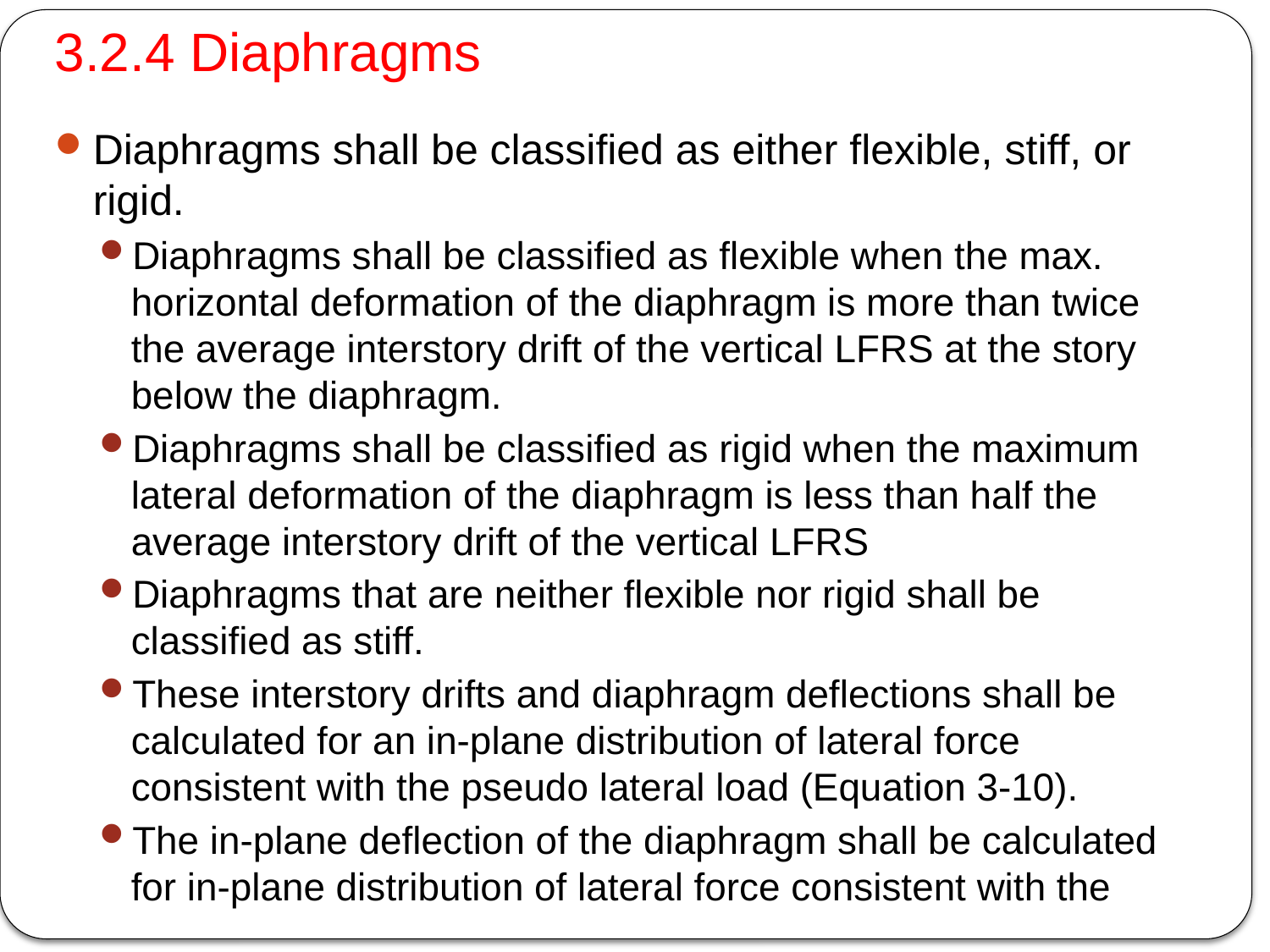

# 3.2.4 Diaphragms
Diaphragms shall be classified as either flexible, stiff, or rigid.
Diaphragms shall be classified as flexible when the max. horizontal deformation of the diaphragm is more than twice the average interstory drift of the vertical LFRS at the story below the diaphragm.
Diaphragms shall be classified as rigid when the maximum lateral deformation of the diaphragm is less than half the average interstory drift of the vertical LFRS
Diaphragms that are neither flexible nor rigid shall be classified as stiff.
These interstory drifts and diaphragm deflections shall be calculated for an in-plane distribution of lateral force consistent with the pseudo lateral load (Equation 3-10).
The in-plane deflection of the diaphragm shall be calculated for in-plane distribution of lateral force consistent with the